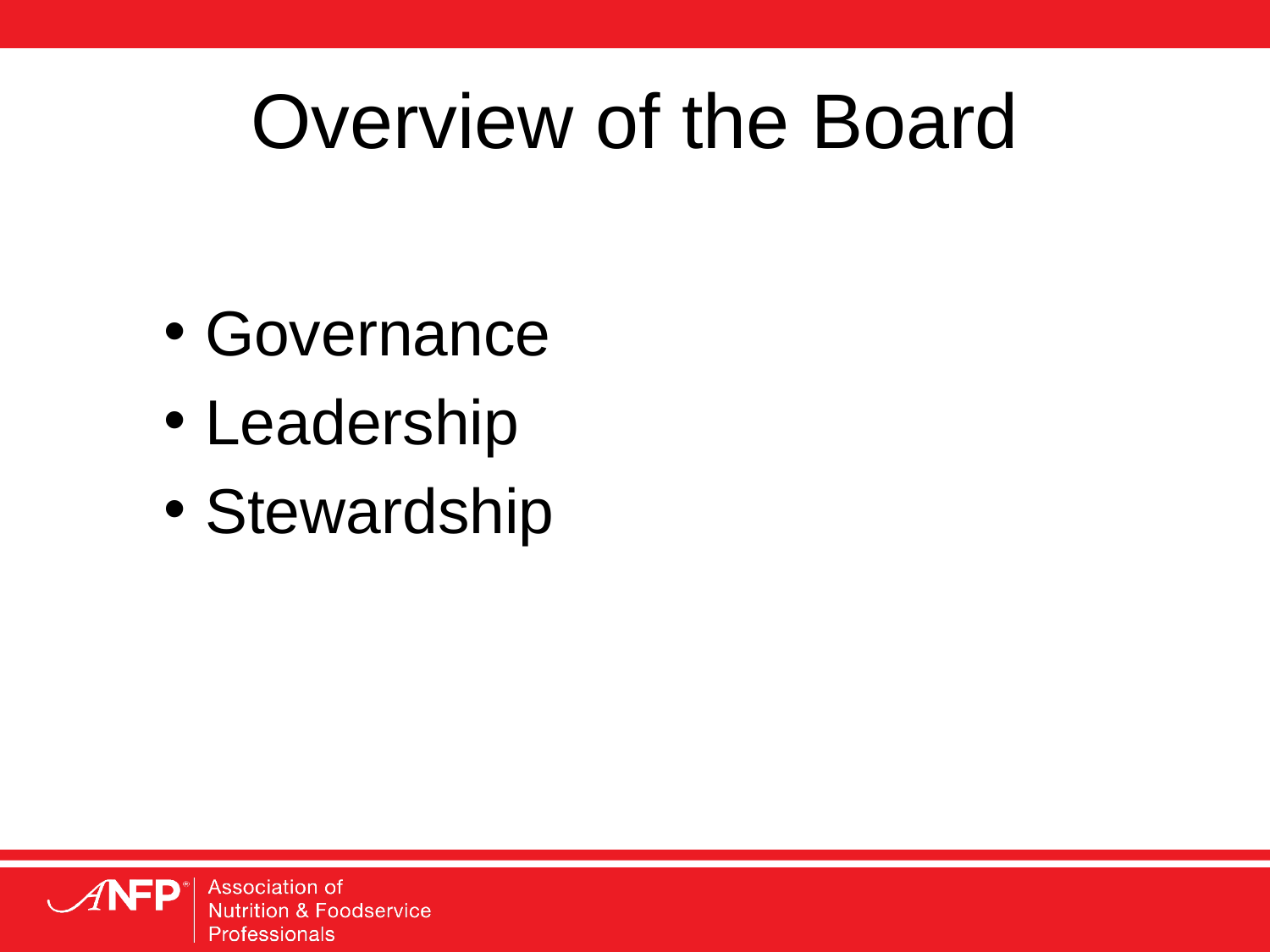

# Overview of the Board
 Governance
 Leadership
 Stewardship